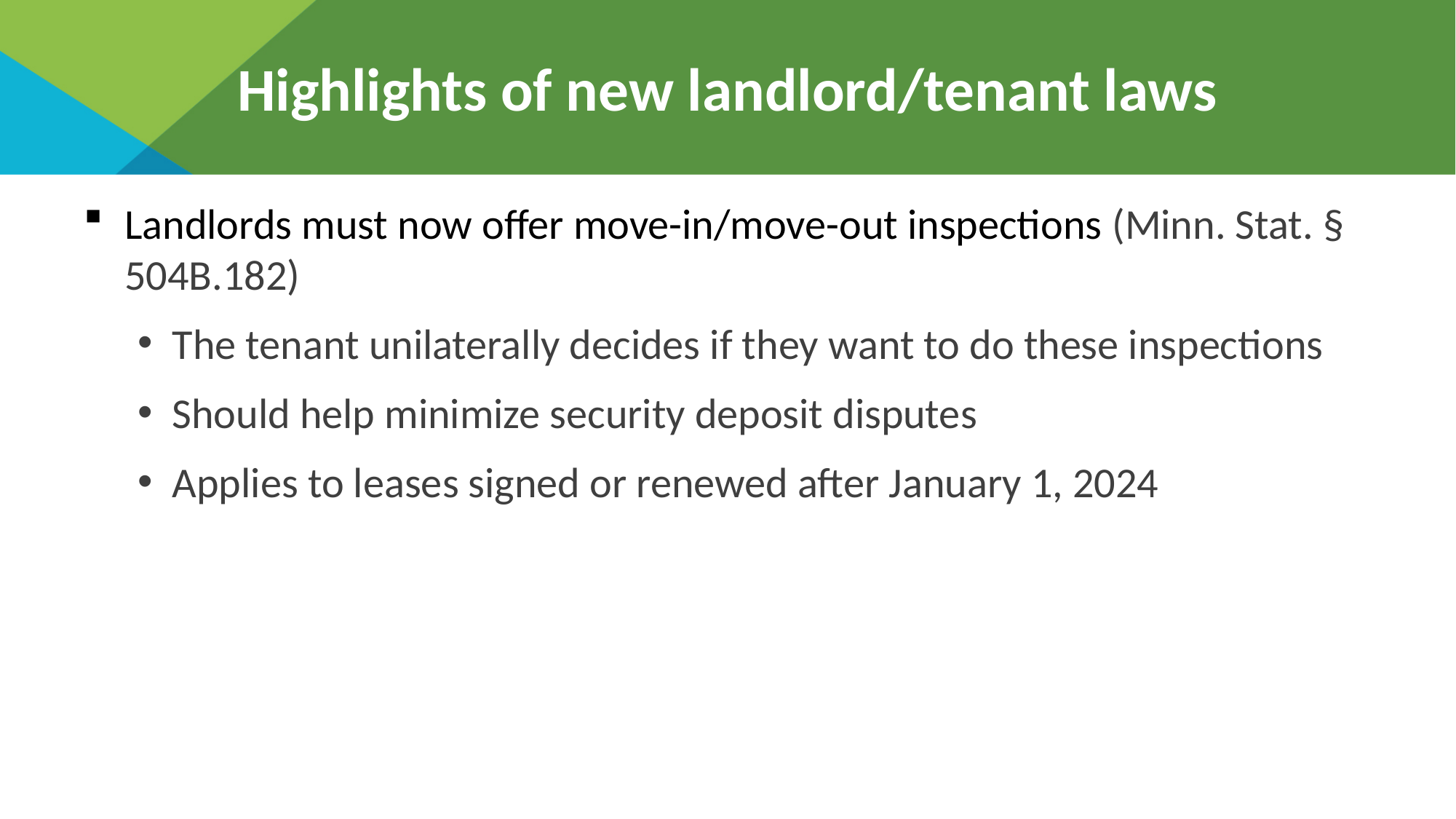

# Highlights of new landlord/tenant laws
Landlords must now offer move-in/move-out inspections (Minn. Stat. § 504B.182)
The tenant unilaterally decides if they want to do these inspections
Should help minimize security deposit disputes
Applies to leases signed or renewed after January 1, 2024